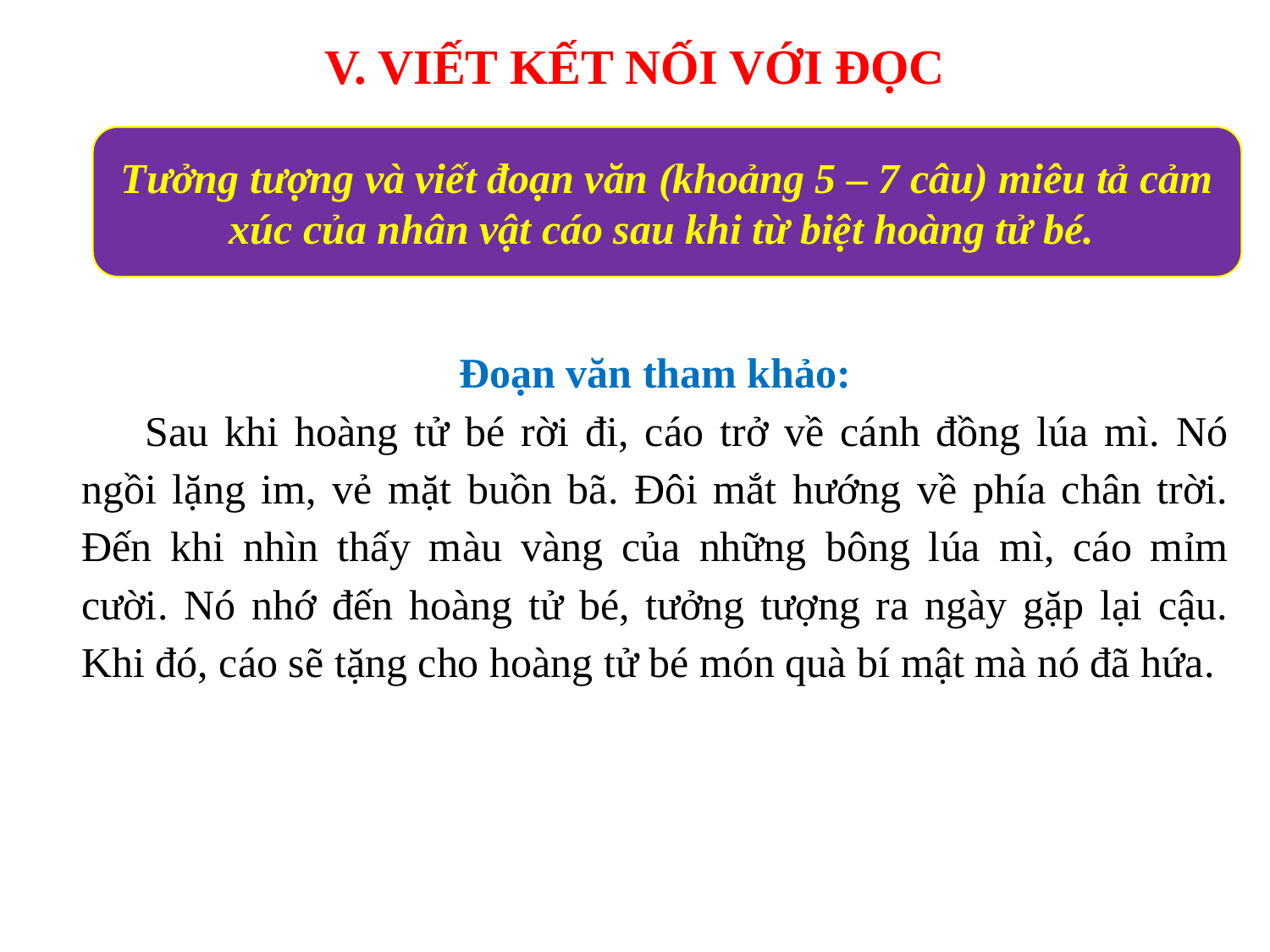

V. VIẾT KẾT NỐI VỚI ĐỌC
Tưởng tượng và viết đoạn văn (khoảng 5 – 7 câu) miêu tả cảm xúc của nhân vật cáo sau khi từ biệt hoàng tử bé.
Đoạn văn tham khảo:
Sau khi hoàng tử bé rời đi, cáo trở về cánh đồng lúa mì. Nó ngồi lặng im, vẻ mặt buồn bã. Đôi mắt hướng về phía chân trời. Đến khi nhìn thấy màu vàng của những bông lúa mì, cáo mỉm cười. Nó nhớ đến hoàng tử bé, tưởng tượng ra ngày gặp lại cậu. Khi đó, cáo sẽ tặng cho hoàng tử bé món quà bí mật mà nó đã hứa.